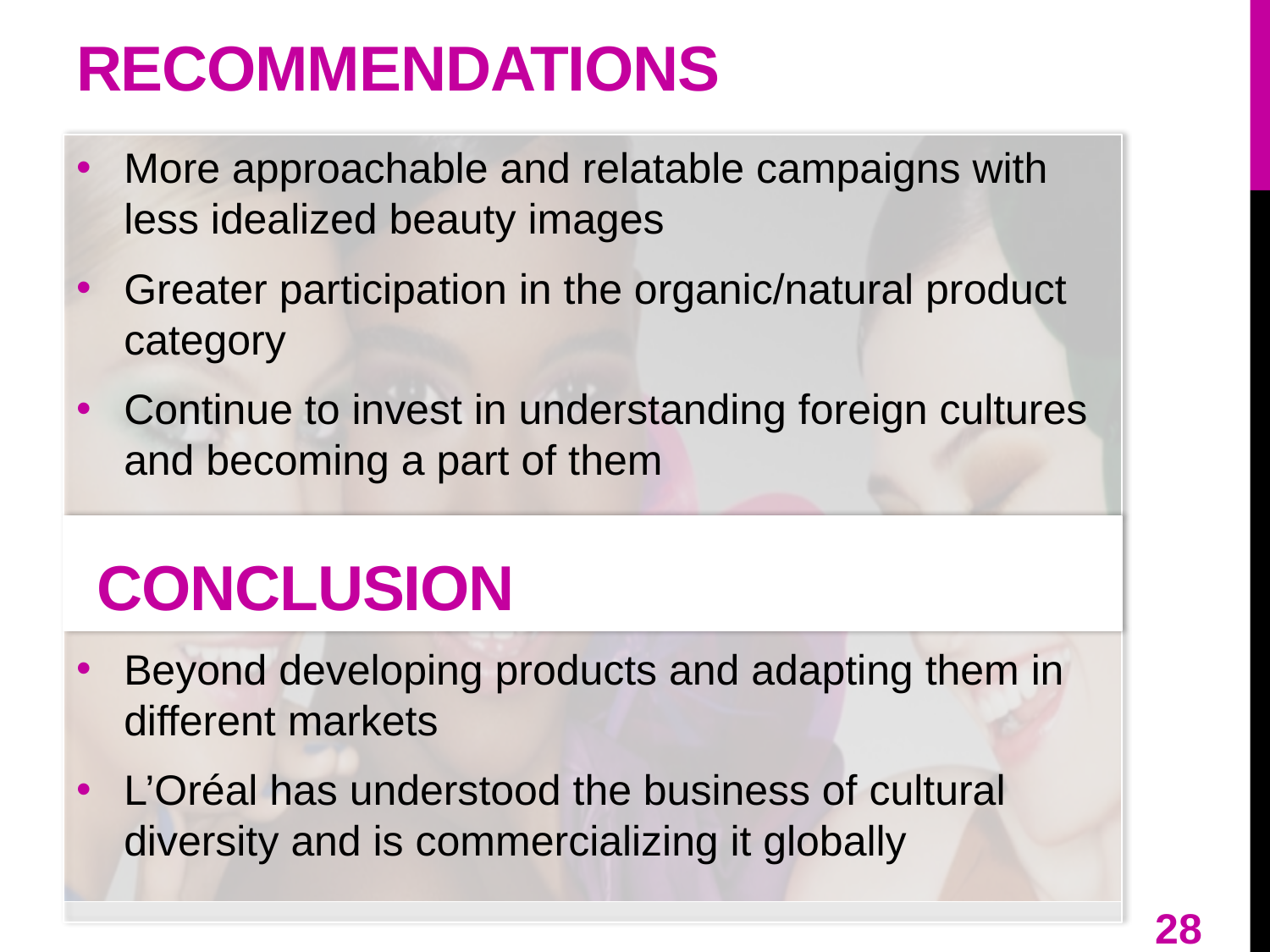

# Recommendations

More approachable and relatable campaigns with less idealized beauty images
Greater participation in the organic/natural product category
Continue to invest in understanding foreign cultures and becoming a part of them

Beyond developing products and adapting them in different markets
L’Oréal has understood the business of cultural diversity and is commercializing it globally

Conclusion

28